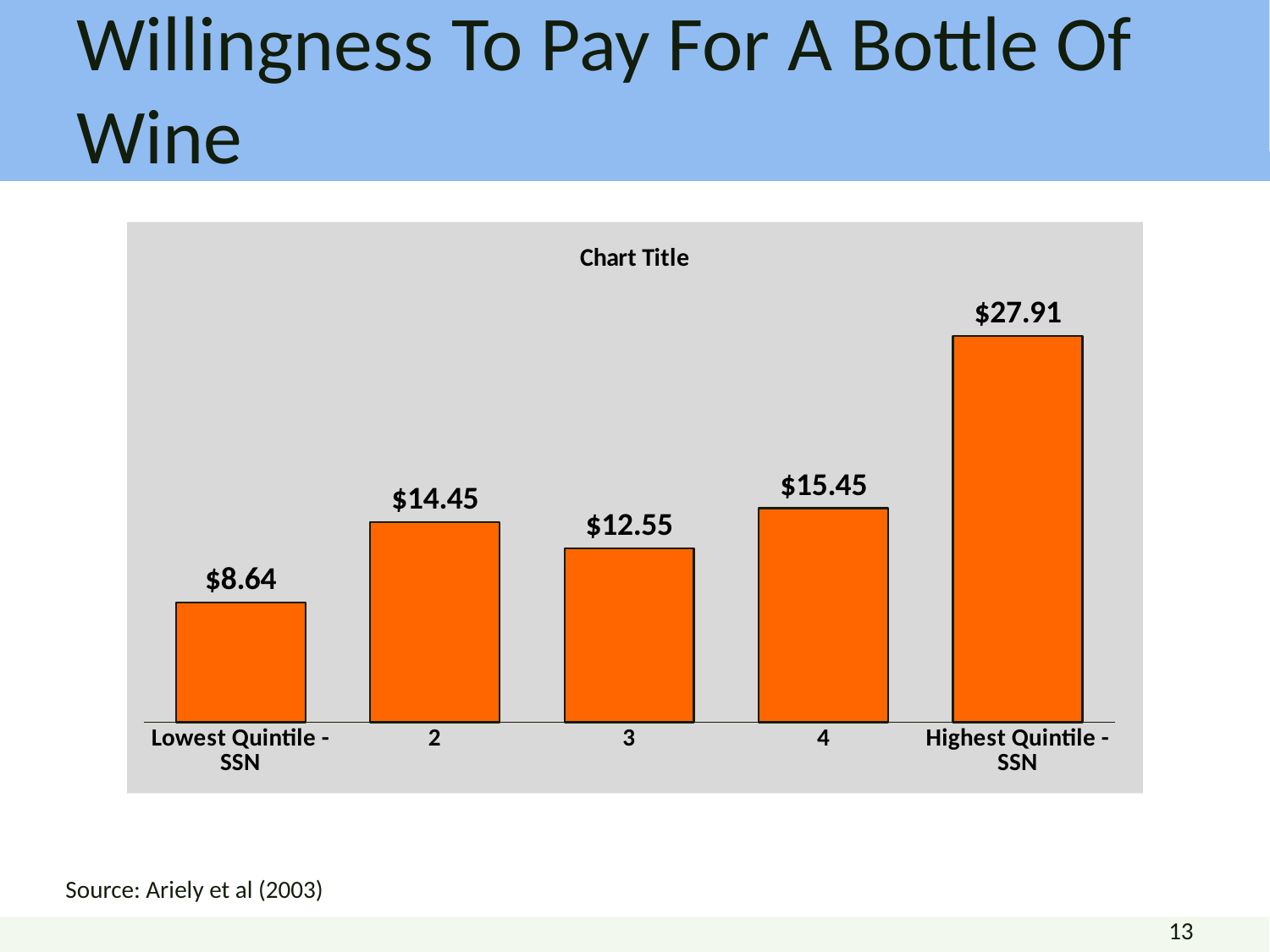

# Willingness To Pay For A Bottle Of Wine

### Chart:

| Category |  |
|---|---|
| Lowest Quintile - SSN | 8.639999999999999 |
| 2 | 14.450000000000006 |
| 3 | 12.55 |
| 4 | 15.450000000000006 |
| Highest Quintile - SSN | 27.91 |
Source: Ariely et al (2003)
13